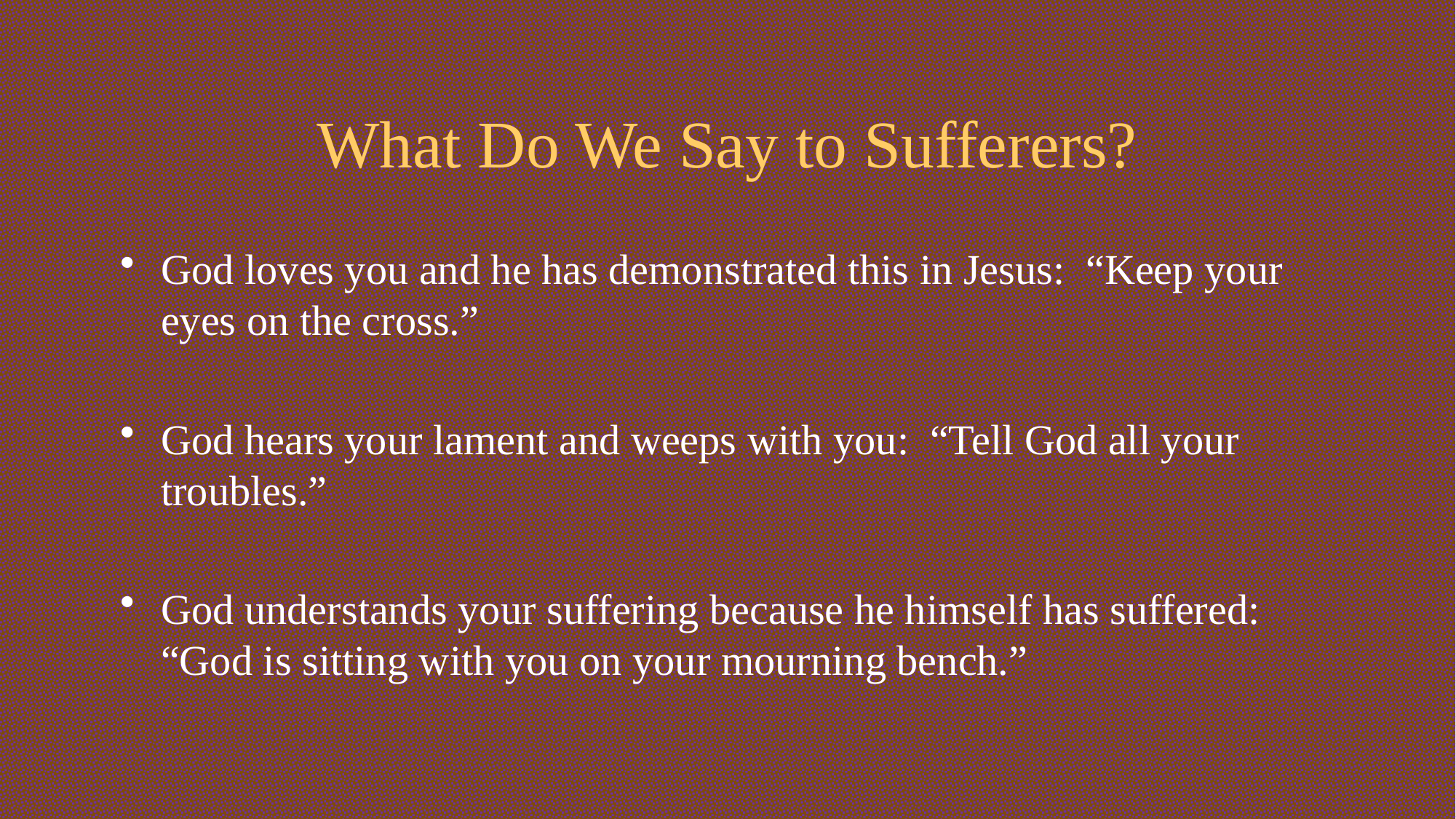

# What Do We Say to Sufferers?
God loves you and he has demonstrated this in Jesus:  “Keep your eyes on the cross.”

God hears your lament and weeps with you:  “Tell God all your troubles.”

God understands your suffering because he himself has suffered:  “God is sitting with you on your mourning bench.”